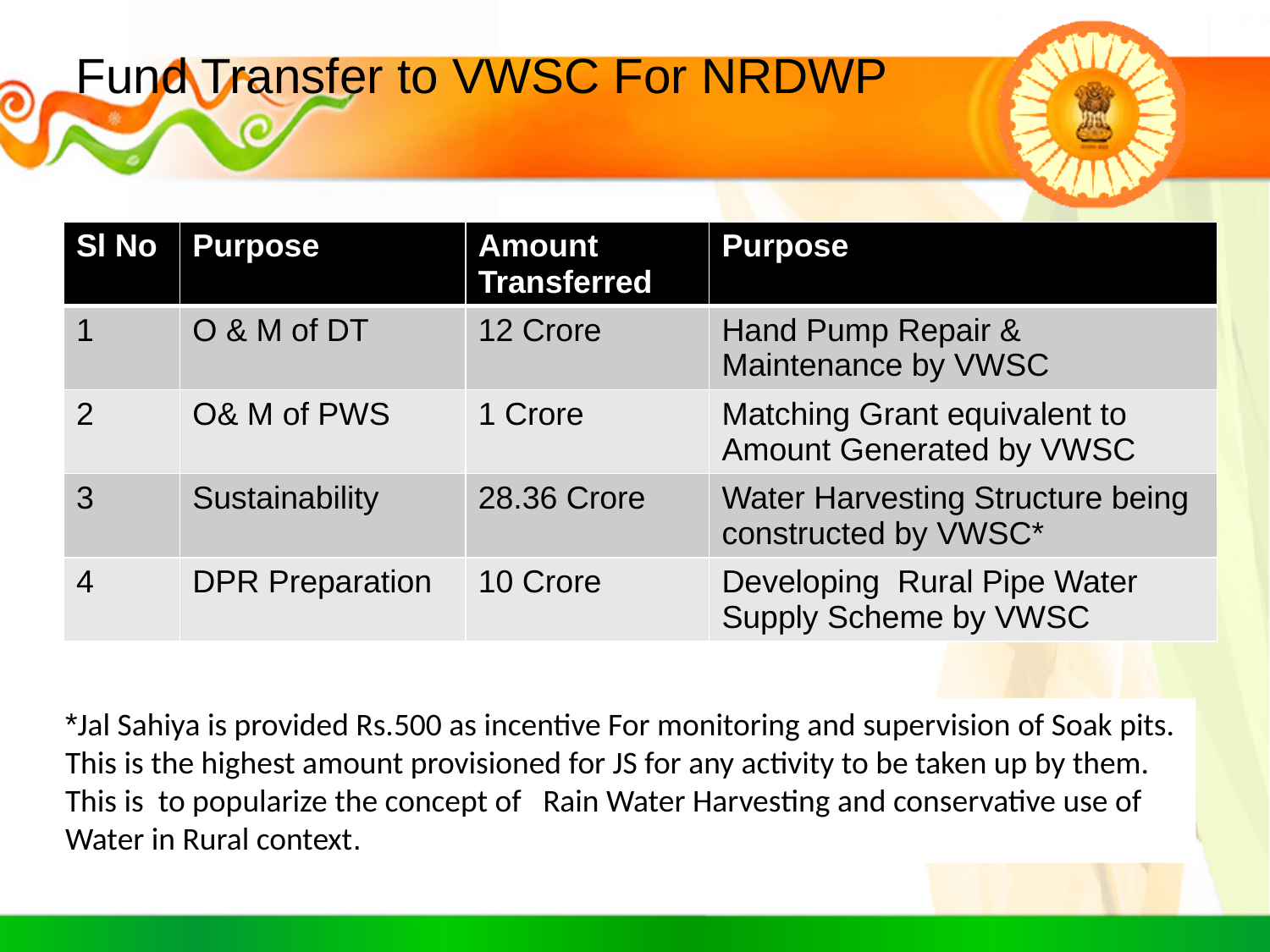

# Fund Transfer to VWSC For NRDWP
| Sl No | Purpose | Amount Transferred | Purpose |
| --- | --- | --- | --- |
| 1 | O & M of DT | 12 Crore | Hand Pump Repair & Maintenance by VWSC |
| 2 | O& M of PWS | 1 Crore | Matching Grant equivalent to Amount Generated by VWSC |
| 3 | Sustainability | 28.36 Crore | Water Harvesting Structure being constructed by VWSC\* |
| 4 | DPR Preparation | 10 Crore | Developing Rural Pipe Water Supply Scheme by VWSC |
*Jal Sahiya is provided Rs.500 as incentive For monitoring and supervision of Soak pits. This is the highest amount provisioned for JS for any activity to be taken up by them. This is  to popularize the concept of   Rain Water Harvesting and conservative use of Water in Rural context.